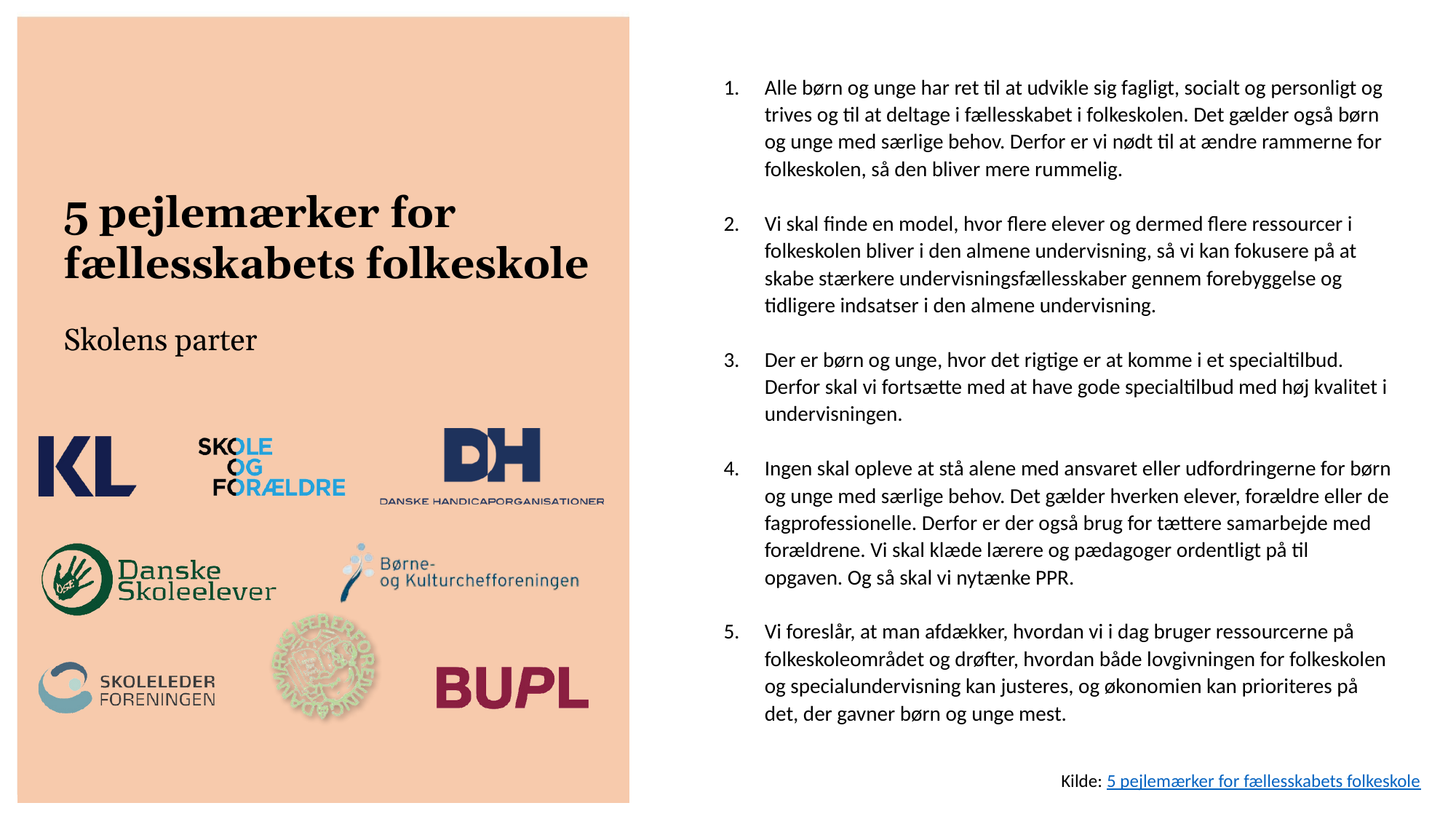

Alle børn og unge har ret til at udvikle sig fagligt, socialt og personligt og trives og til at deltage i fællesskabet i folkeskolen. Det gælder også børn og unge med særlige behov. Derfor er vi nødt til at ændre rammerne for folkeskolen, så den bliver mere rummelig.

Vi skal finde en model, hvor flere elever og dermed flere ressourcer i folkeskolen bliver i den almene undervisning, så vi kan fokusere på at skabe stærkere undervisningsfællesskaber gennem forebyggelse og tidligere indsatser i den almene undervisning.

Der er børn og unge, hvor det rigtige er at komme i et specialtilbud. Derfor skal vi fortsætte med at have gode specialtilbud med høj kvalitet i undervisningen.

Ingen skal opleve at stå alene med ansvaret eller udfordringerne for børn og unge med særlige behov. Det gælder hverken elever, forældre eller de fagprofessionelle. Derfor er der også brug for tættere samarbejde med forældrene. Vi skal klæde lærere og pædagoger ordentligt på til opgaven. Og så skal vi nytænke PPR.

Vi foreslår, at man afdækker, hvordan vi i dag bruger ressourcerne på folkeskoleområdet og drøfter, hvordan både lovgivningen for folkeskolen og specialundervisning kan justeres, og økonomien kan prioriteres på det, der gavner børn og unge mest.

5 pejlemærker for fællesskabets folkeskole
Skolens parter

Kilde: 5 pejlemærker for fællesskabets folkeskole